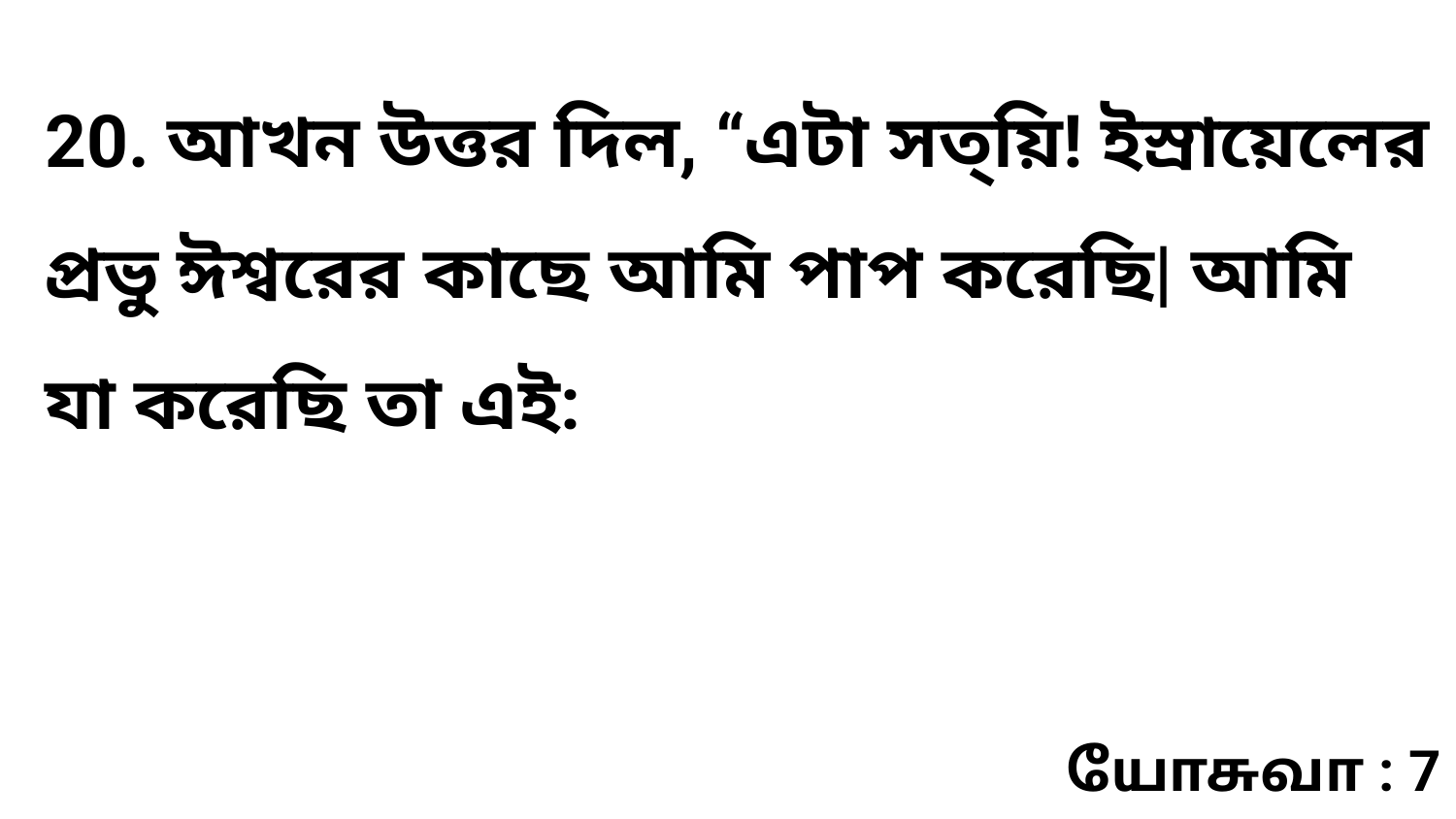

20. আখন উত্তর দিল, “এটা সত্য়ি! ইস্রায়েলের প্রভু ঈশ্বরের কাছে আমি পাপ করেছি| আমি যা করেছি তা এই:
யோசுவா : 7